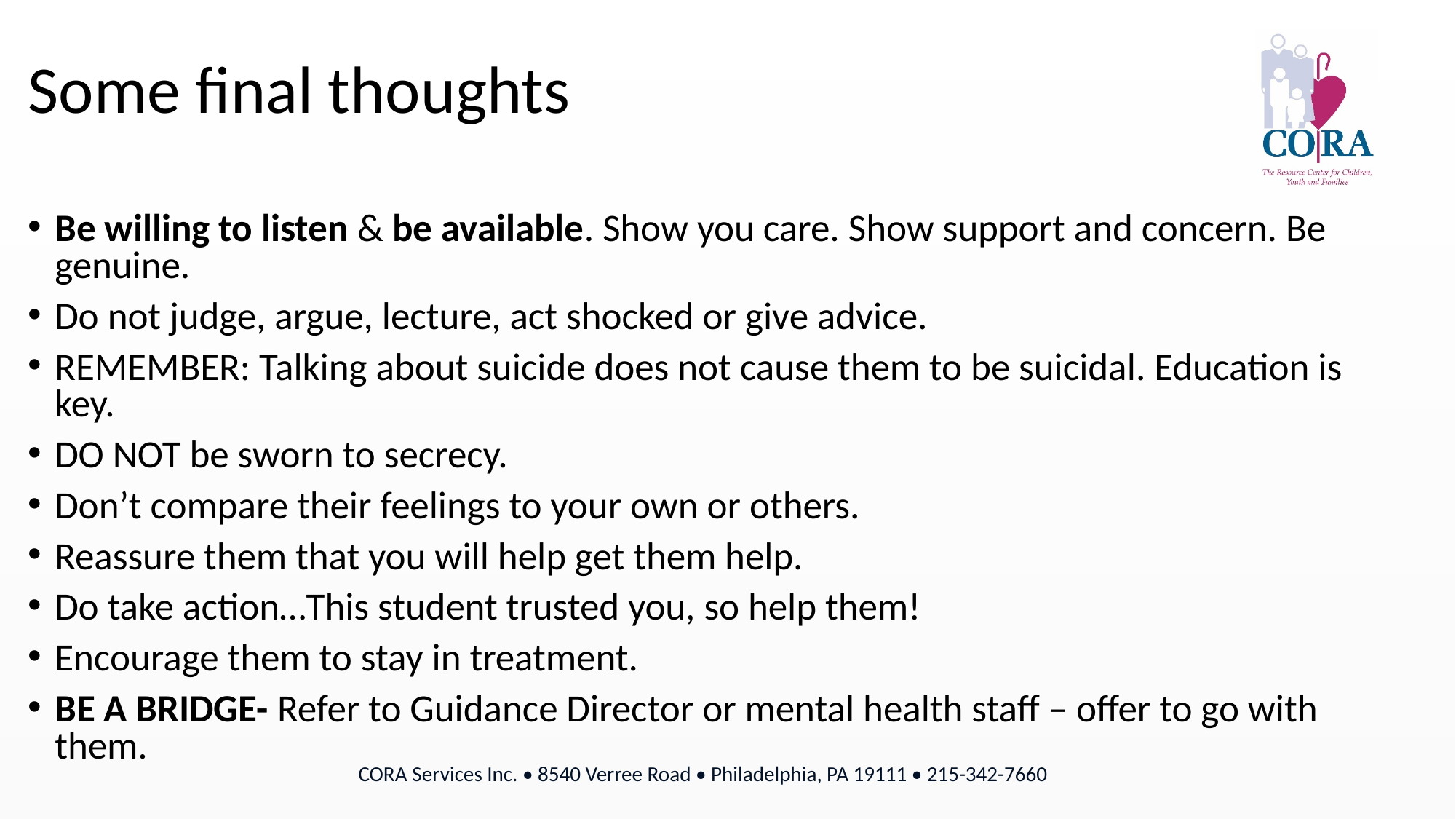

# Some final thoughts
Be willing to listen & be available. Show you care. Show support and concern. Be genuine.
Do not judge, argue, lecture, act shocked or give advice.
REMEMBER: Talking about suicide does not cause them to be suicidal. Education is key.
DO NOT be sworn to secrecy.
Don’t compare their feelings to your own or others.
Reassure them that you will help get them help.
Do take action…This student trusted you, so help them!
Encourage them to stay in treatment.
BE A BRIDGE- Refer to Guidance Director or mental health staff – offer to go with them.